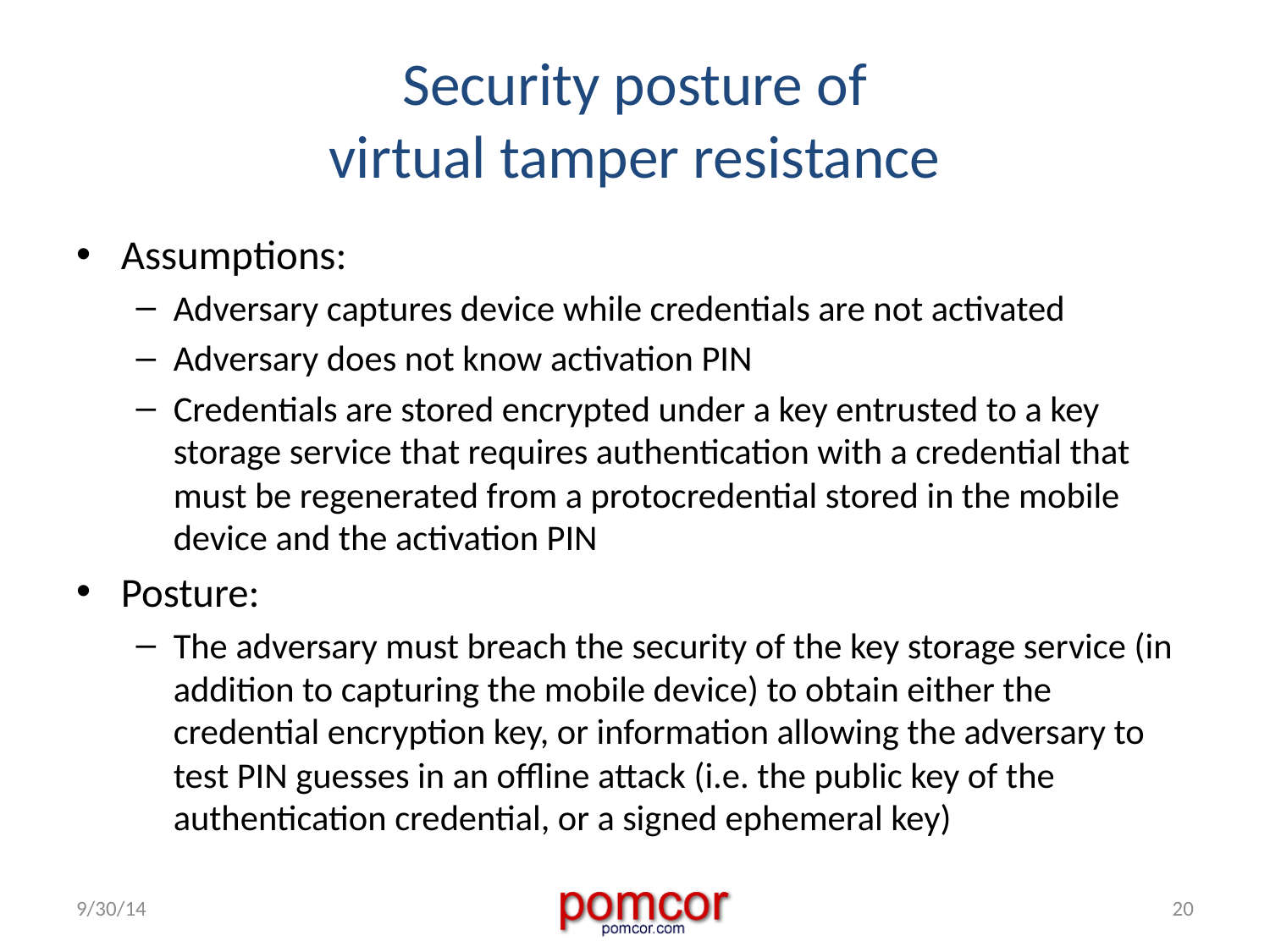

# Security posture of virtual tamper resistance
Assumptions:
Adversary captures device while credentials are not activated
Adversary does not know activation PIN
Credentials are stored encrypted under a key entrusted to a key storage service that requires authentication with a credential that must be regenerated from a protocredential stored in the mobile device and the activation PIN
Posture:
The adversary must breach the security of the key storage service (in addition to capturing the mobile device) to obtain either the credential encryption key, or information allowing the adversary to test PIN guesses in an offline attack (i.e. the public key of the authentication credential, or a signed ephemeral key)
9/30/14
20